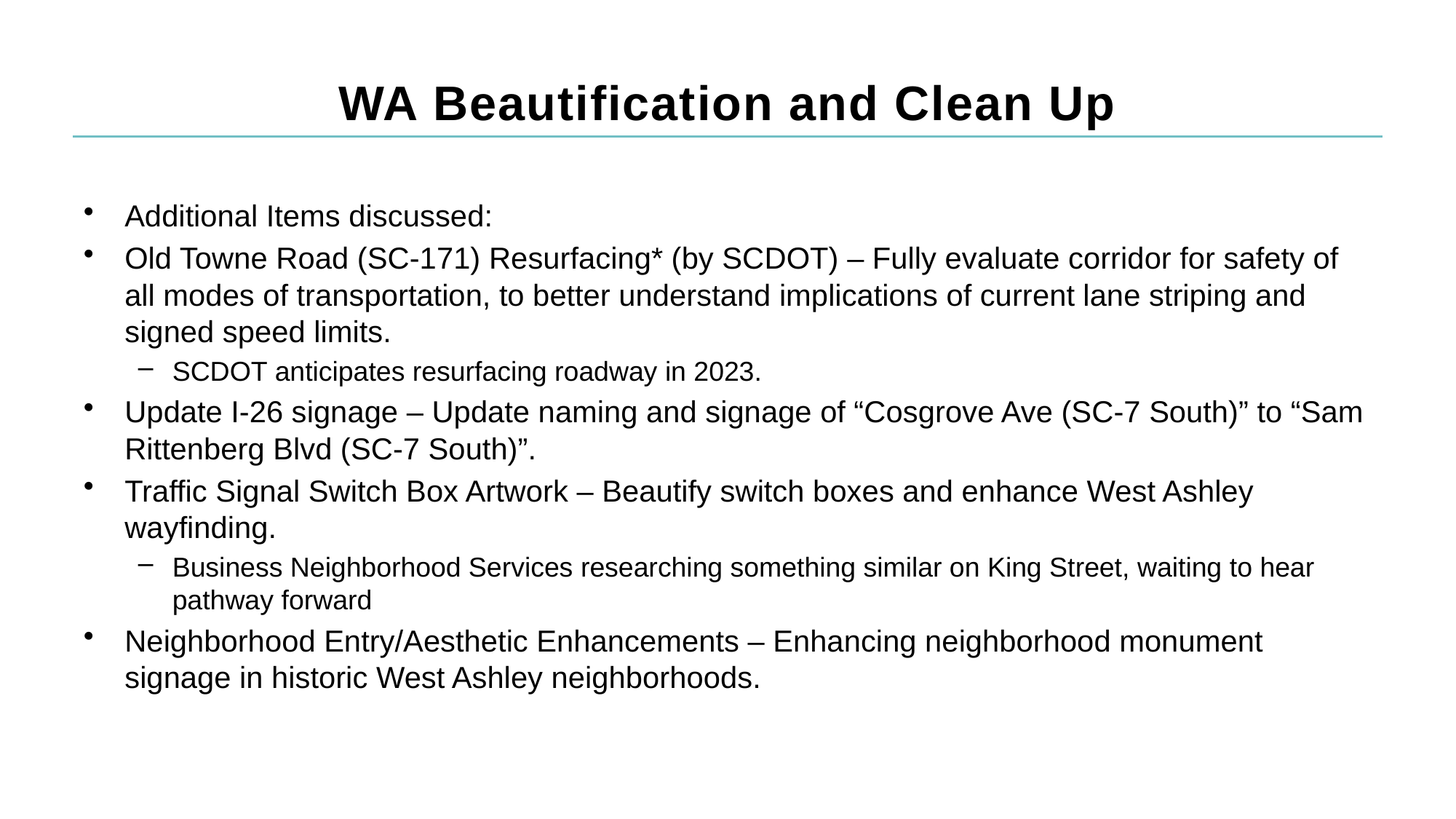

# WA Beautification and Clean Up
Additional Items discussed:
Old Towne Road (SC-171) Resurfacing* (by SCDOT) – Fully evaluate corridor for safety of all modes of transportation, to better understand implications of current lane striping and signed speed limits.
SCDOT anticipates resurfacing roadway in 2023.
Update I-26 signage – Update naming and signage of “Cosgrove Ave (SC-7 South)” to “Sam Rittenberg Blvd (SC-7 South)”.
Traffic Signal Switch Box Artwork – Beautify switch boxes and enhance West Ashley wayfinding.
Business Neighborhood Services researching something similar on King Street, waiting to hear pathway forward
Neighborhood Entry/Aesthetic Enhancements – Enhancing neighborhood monument signage in historic West Ashley neighborhoods.